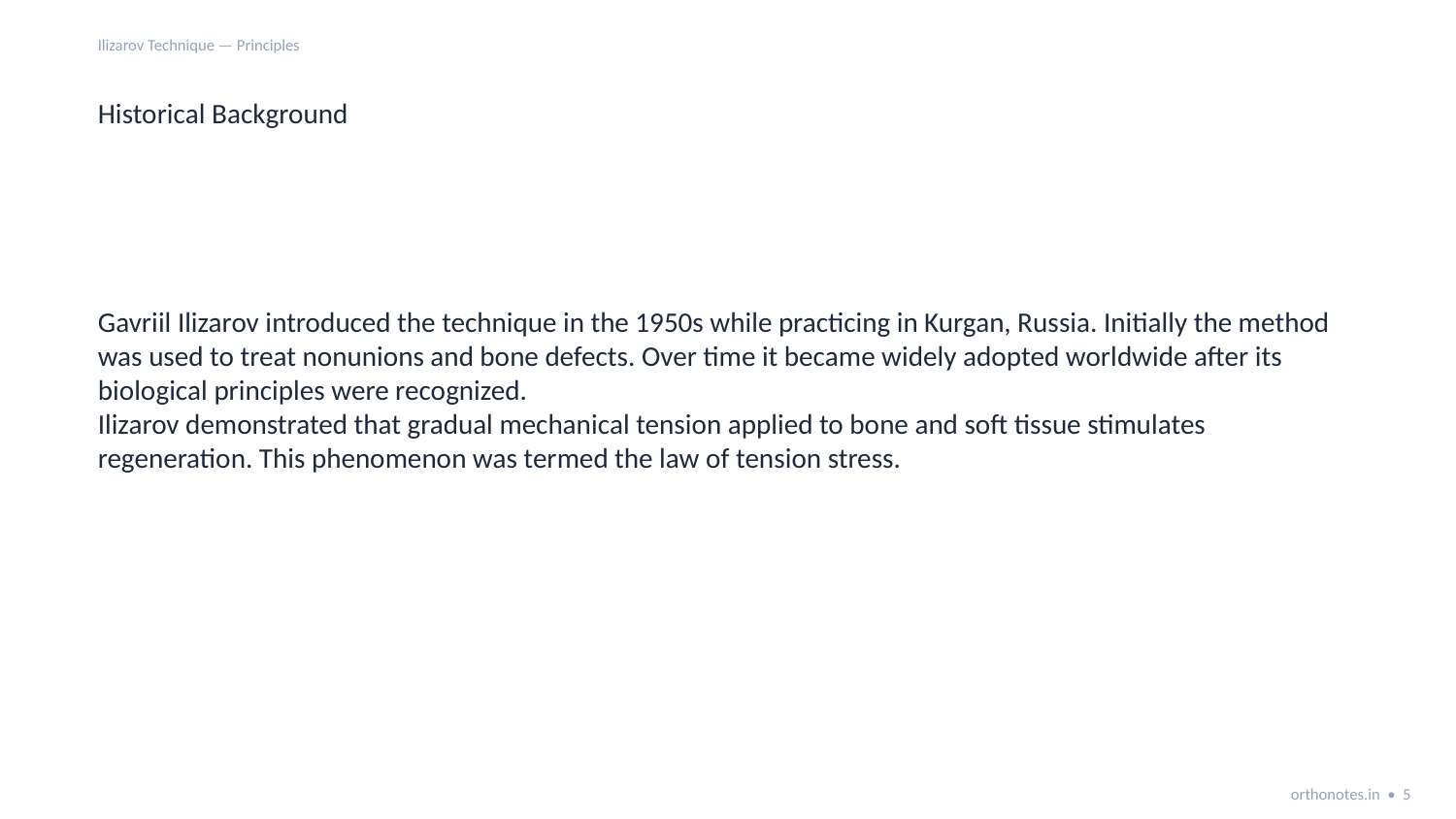

Ilizarov Technique — Principles
Historical Background
Gavriil Ilizarov introduced the technique in the 1950s while practicing in Kurgan, Russia. Initially the method was used to treat nonunions and bone defects. Over time it became widely adopted worldwide after its biological principles were recognized.
Ilizarov demonstrated that gradual mechanical tension applied to bone and soft tissue stimulates regeneration. This phenomenon was termed the law of tension stress.
orthonotes.in  •  5